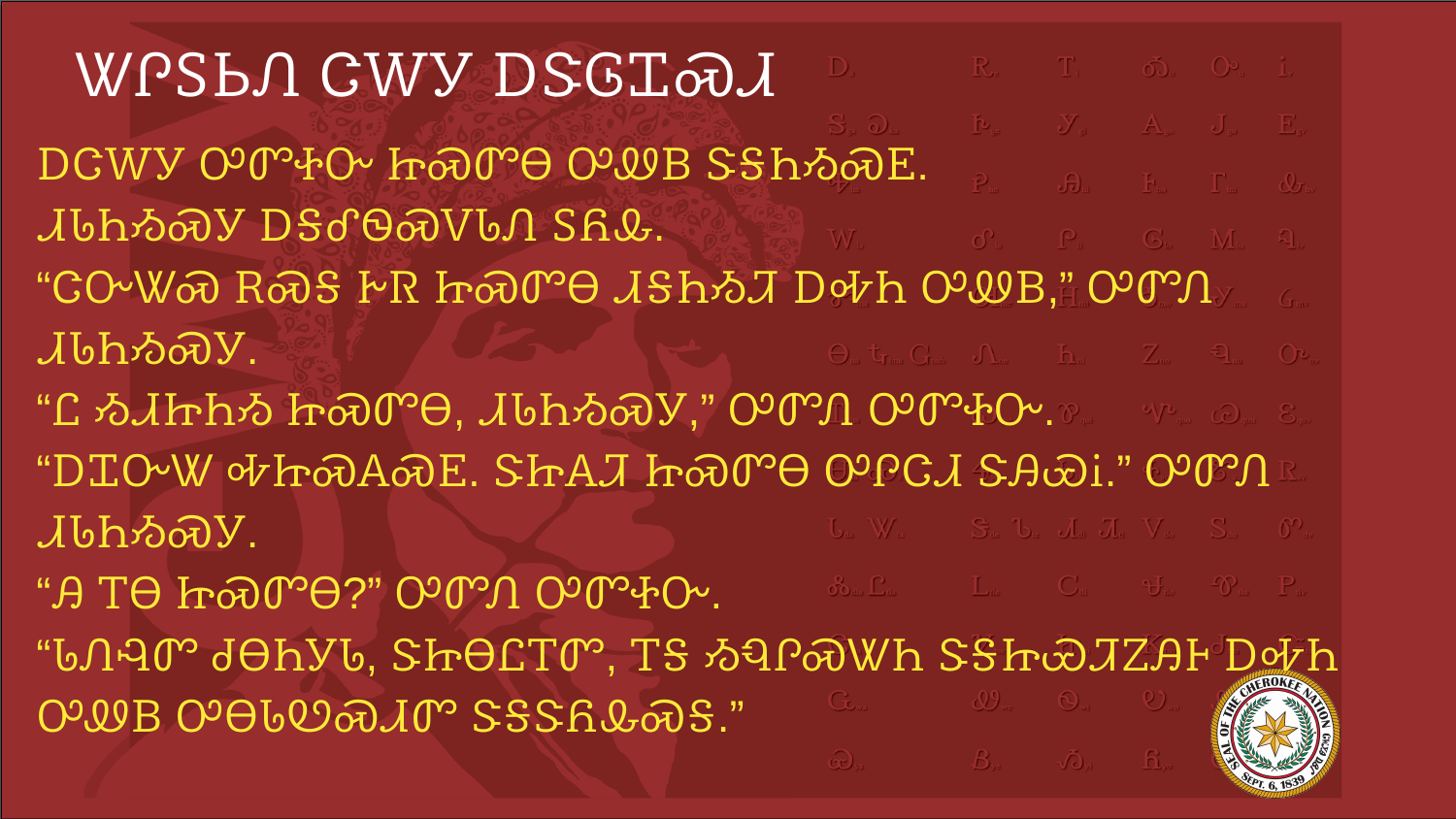

# ᏔᎵᏚᏏᏁ ᏣᎳᎩ ᎠᏕᎶᏆᏍᏗ
ᎠᏣᎳᎩ ᎤᏛᏐᏅ ᏥᏍᏛᎾ ᎤᏪᏴ ᏕᎦᏂᏱᏍᎬ.
ᏗᏓᏂᏱᏍᎩ ᎠᎦᎴᏫᏍᏙᏓᏁ ᏚᏲᎲ.
“ᏣᏅᏔᏍ ᎡᏍᎦ ᎨᏒ ᏥᏍᏛᎾ ᏗᎦᏂᏱᏘ ᎠᎭᏂ ᎤᏪᏴ,” ᎤᏛᏁ ᏗᏓᏂᏱᏍᎩ.
“Ꮭ ᏱᏗᏥᏂᏱ ᏥᏍᏛᎾ, ᏗᏓᏂᏱᏍᎩ,” ᎤᏛᏁ ᎤᏛᏐᏅ.
“ᎠᏆᏅᏔ ᎭᏥᏍᎪᏍᎬ. ᏕᏥᎪᏘ ᏥᏍᏛᎾ ᎤᎵᏣᏗ ᏕᎯᏯᎥ.” ᎤᏛᏁ ᏗᏓᏂᏱᏍᎩ.
“Ꭿ ᎢᎾ ᏥᏍᏛᎾ?” ᎤᏛᏁ ᎤᏛᏐᏅ.
“ᏓᏁᎸᏛ ᏧᎾᏂᎩᏓ, ᏕᏥᎾᏝᎢᏛ, ᎢᎦ ᏱᏄᎵᏍᏔᏂ ᏕᎦᏥᏯᏘᏃᎯᎰ ᎠᎭᏂ ᎤᏪᏴ ᎤᎾᏓᏬᏍᏗᏛ ᏕᎦᏕᏲᎲᏍᎦ.”